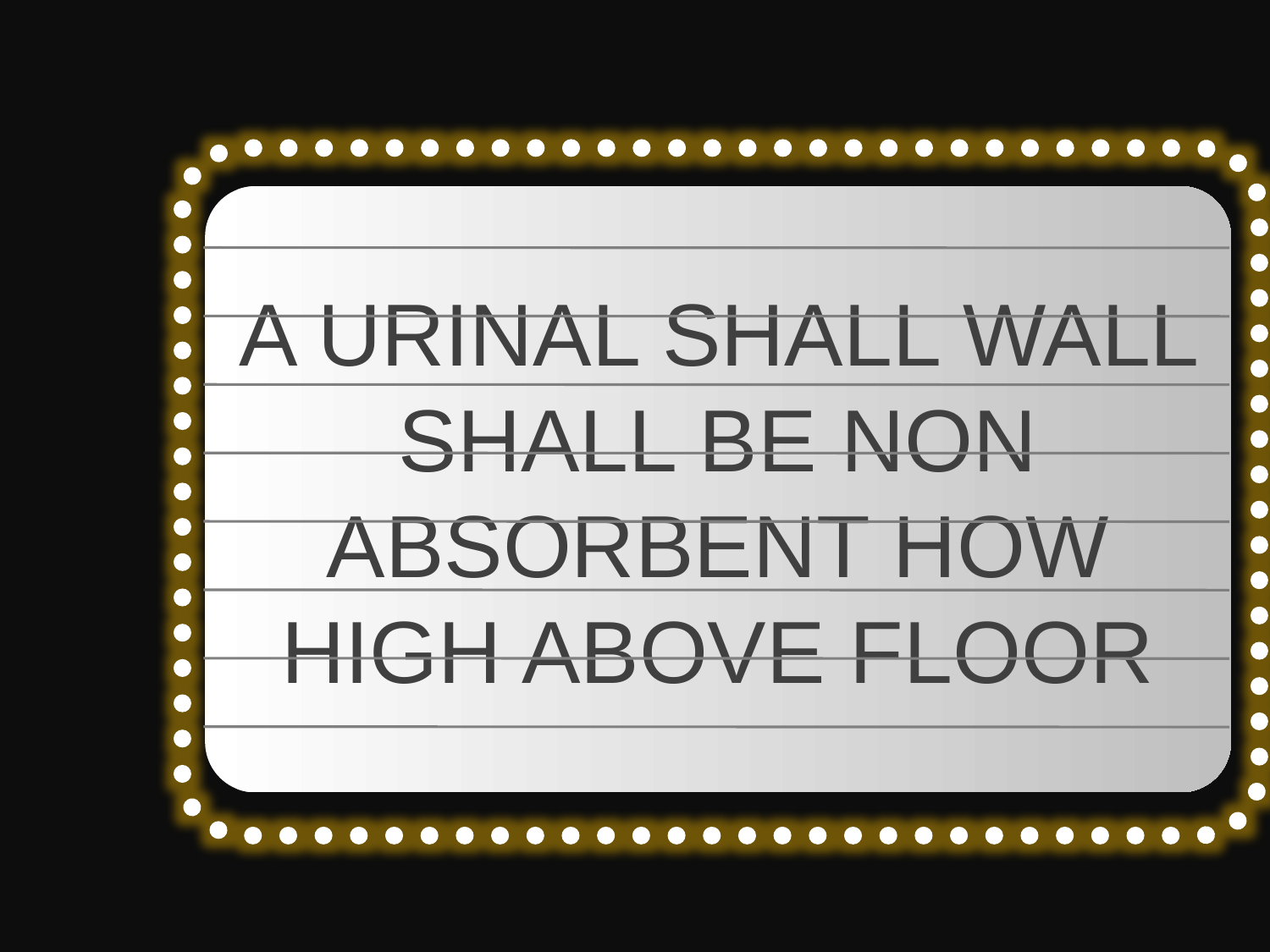

A URINAL SHALL WALL SHALL BE NON ABSORBENT HOW HIGH ABOVE FLOOR